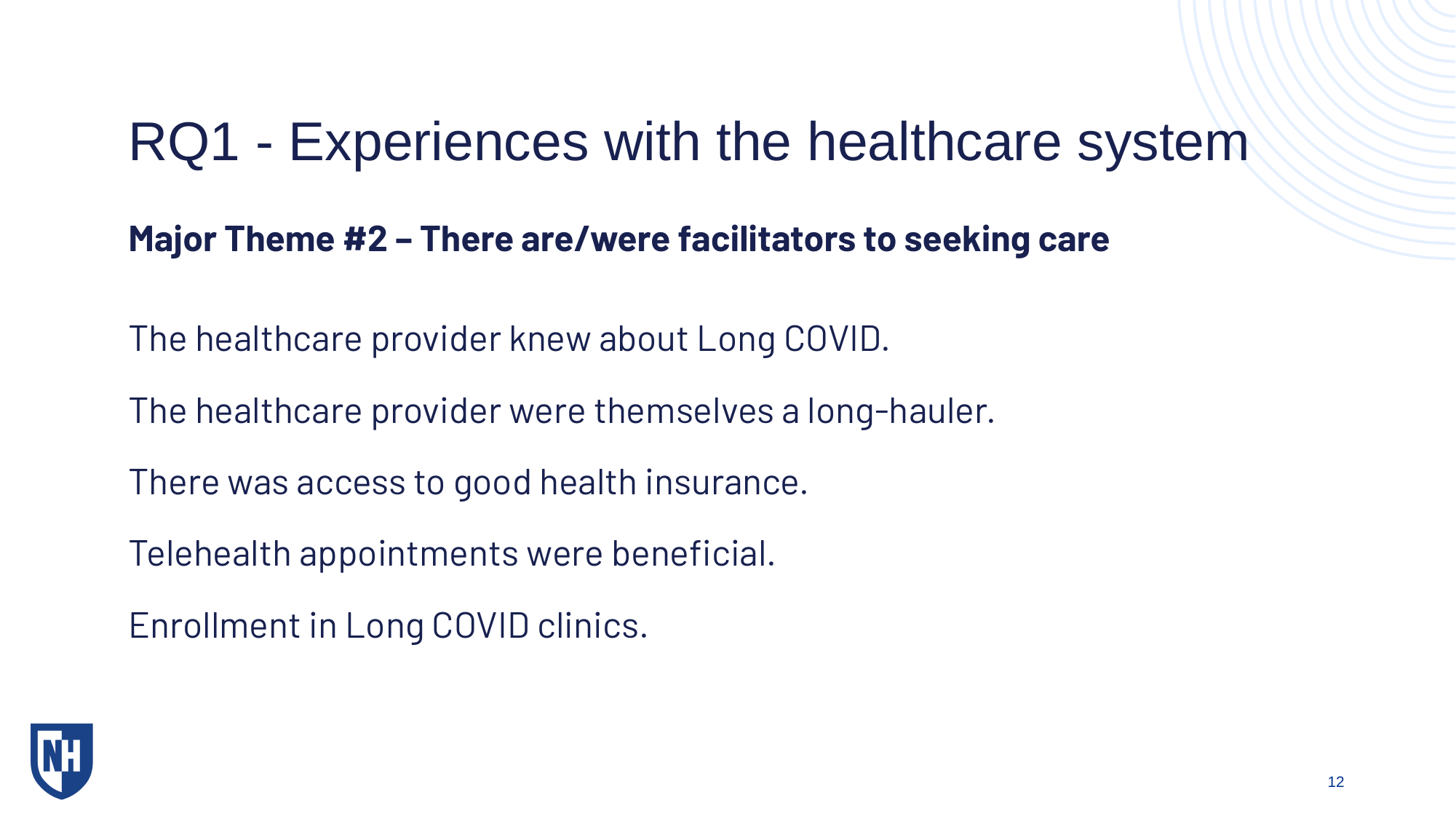

# RQ1 - Experiences with the healthcare system Major Theme #2 – There are/were facilitators to seeking care
The healthcare provider knew about Long COVID.
The healthcare provider were themselves a long-hauler.
There was access to good health insurance.
Telehealth appointments were beneficial.
Enrollment in Long COVID clinics.

12